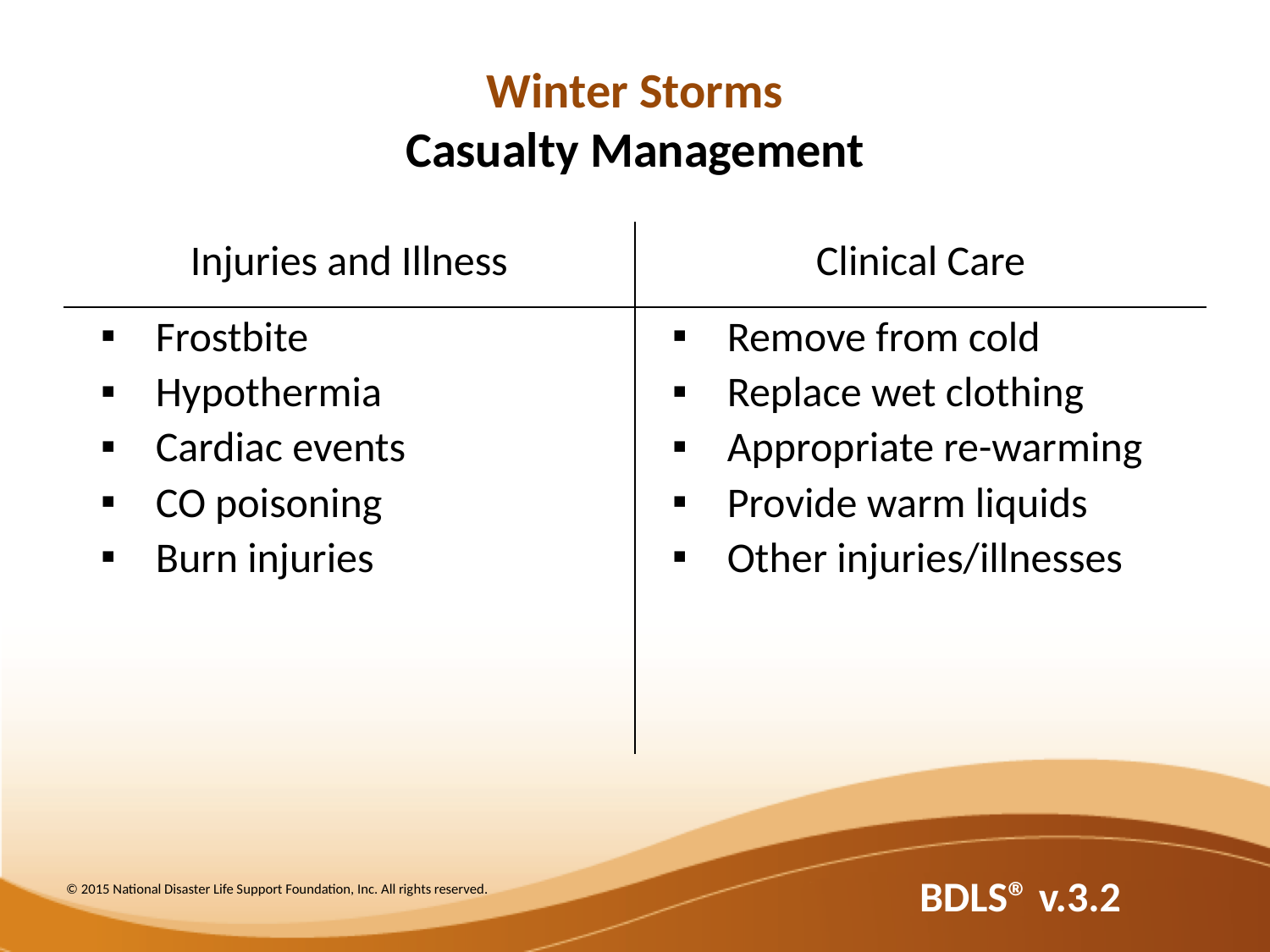

# Winter Storms Casualty Management
| Injuries and Illness | Clinical Care |
| --- | --- |
| Frostbite Hypothermia Cardiac events CO poisoning Burn injuries | Remove from cold Replace wet clothing Appropriate re-warming Provide warm liquids Other injuries/illnesses |